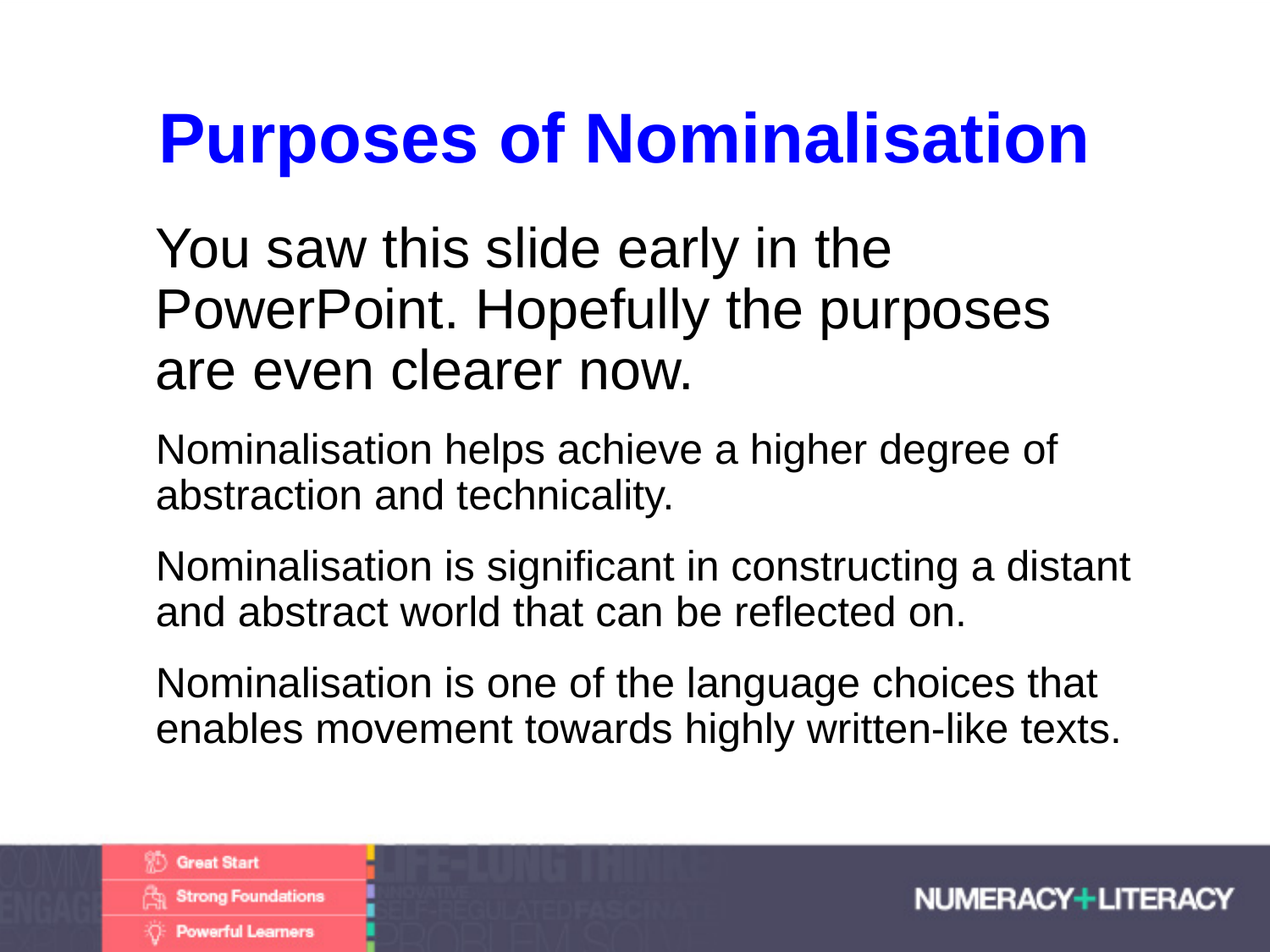

Purposes of Nominalisation
You saw this slide early in the PowerPoint. Hopefully the purposes are even clearer now.
Nominalisation helps achieve a higher degree of abstraction and technicality.
Nominalisation is significant in constructing a distant and abstract world that can be reflected on.
Nominalisation is one of the language choices that enables movement towards highly written-like texts.